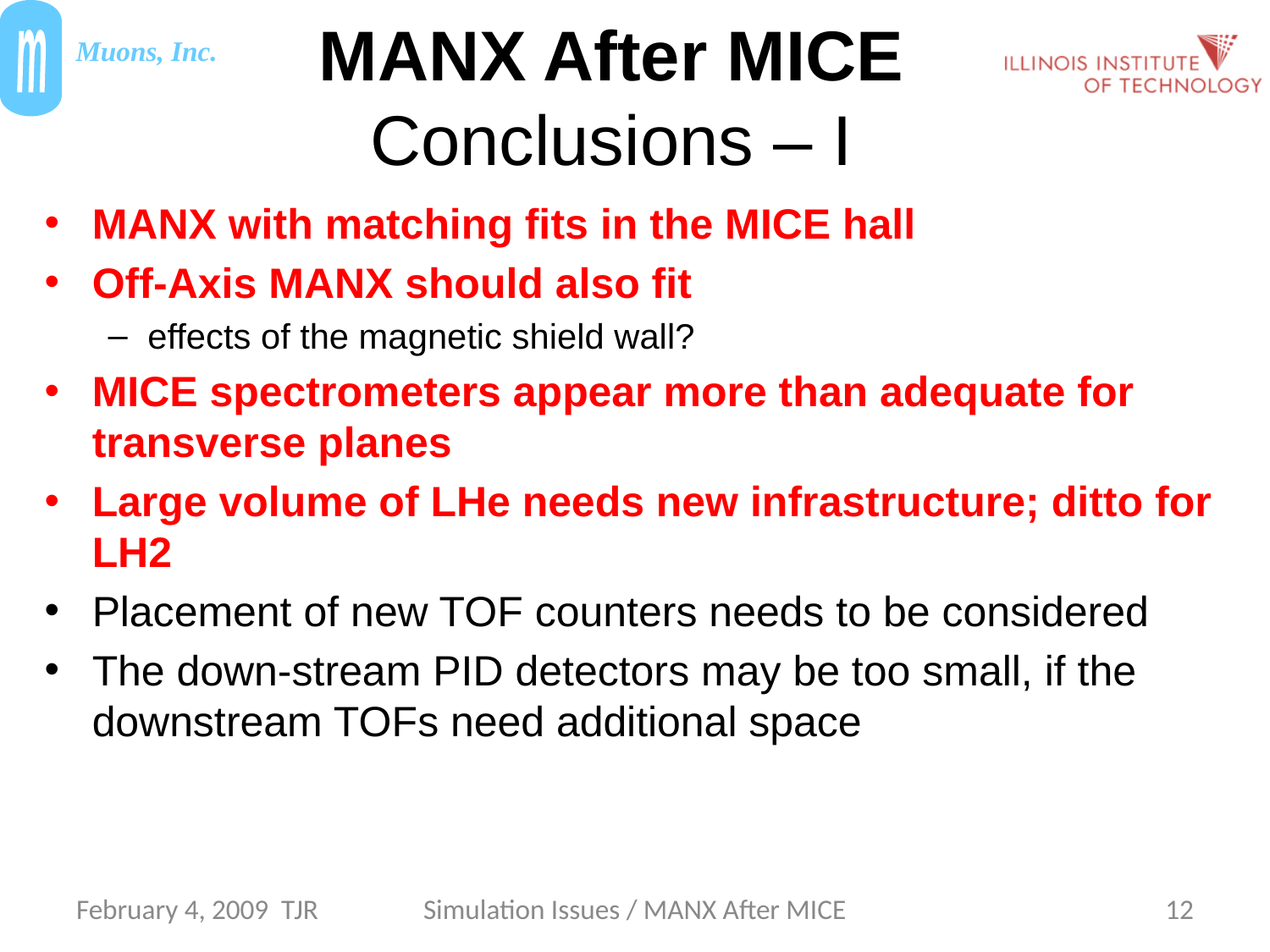

# MANX After MICE Conclusions – I
MANX with matching fits in the MICE hall
Off-Axis MANX should also fit
effects of the magnetic shield wall?
MICE spectrometers appear more than adequate for transverse planes
Large volume of LHe needs new infrastructure; ditto for LH2
Placement of new TOF counters needs to be considered
The down-stream PID detectors may be too small, if the downstream TOFs need additional space

February 4, 2009  TJR
Simulation Issues / MANX After MICE
12